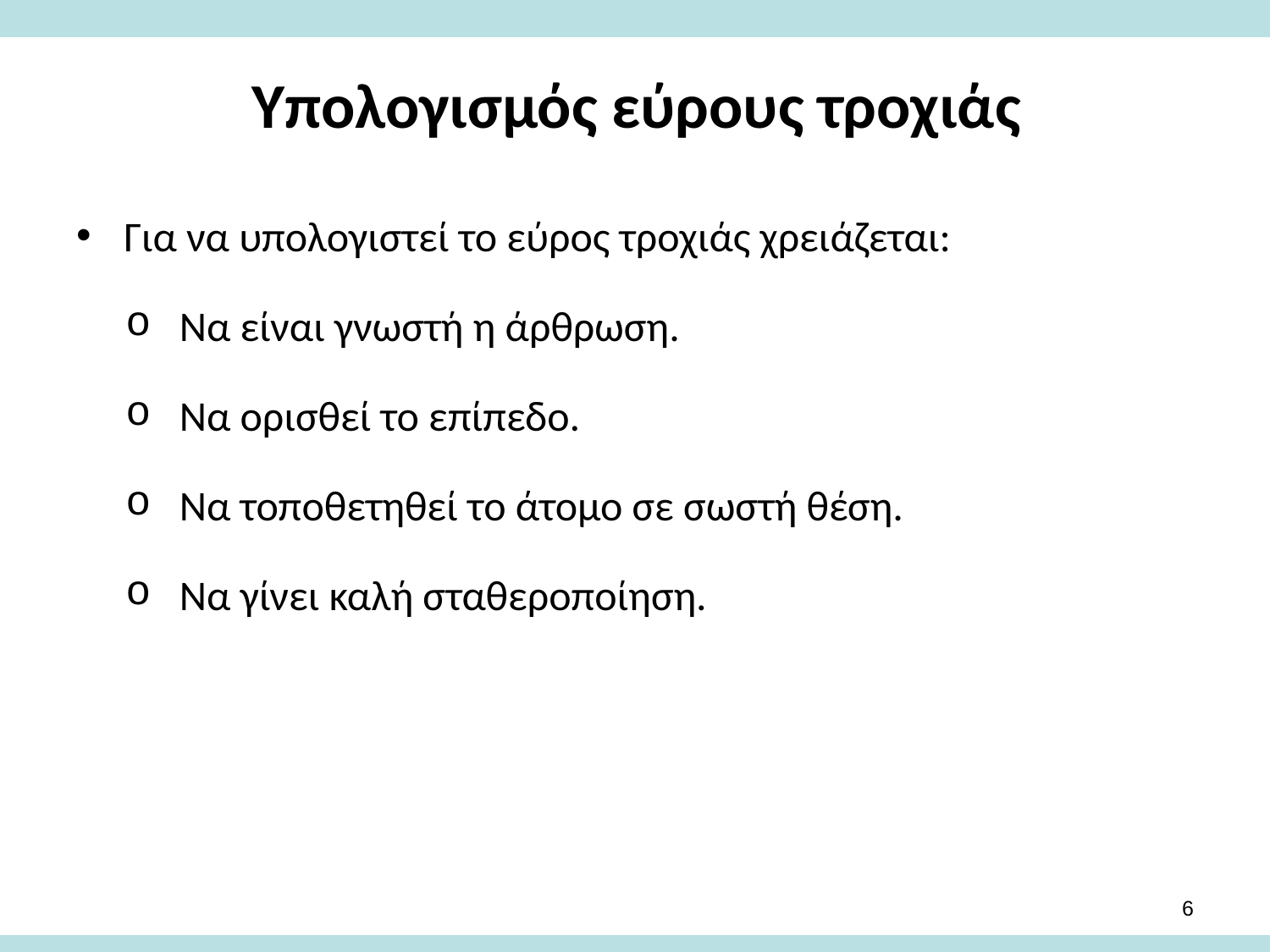

# Υπολογισμός εύρους τροχιάς
Για να υπολογιστεί το εύρος τροχιάς χρειάζεται:
Να είναι γνωστή η άρθρωση.
Να ορισθεί το επίπεδο.
Να τοποθετηθεί το άτομο σε σωστή θέση.
Να γίνει καλή σταθεροποίηση.
6